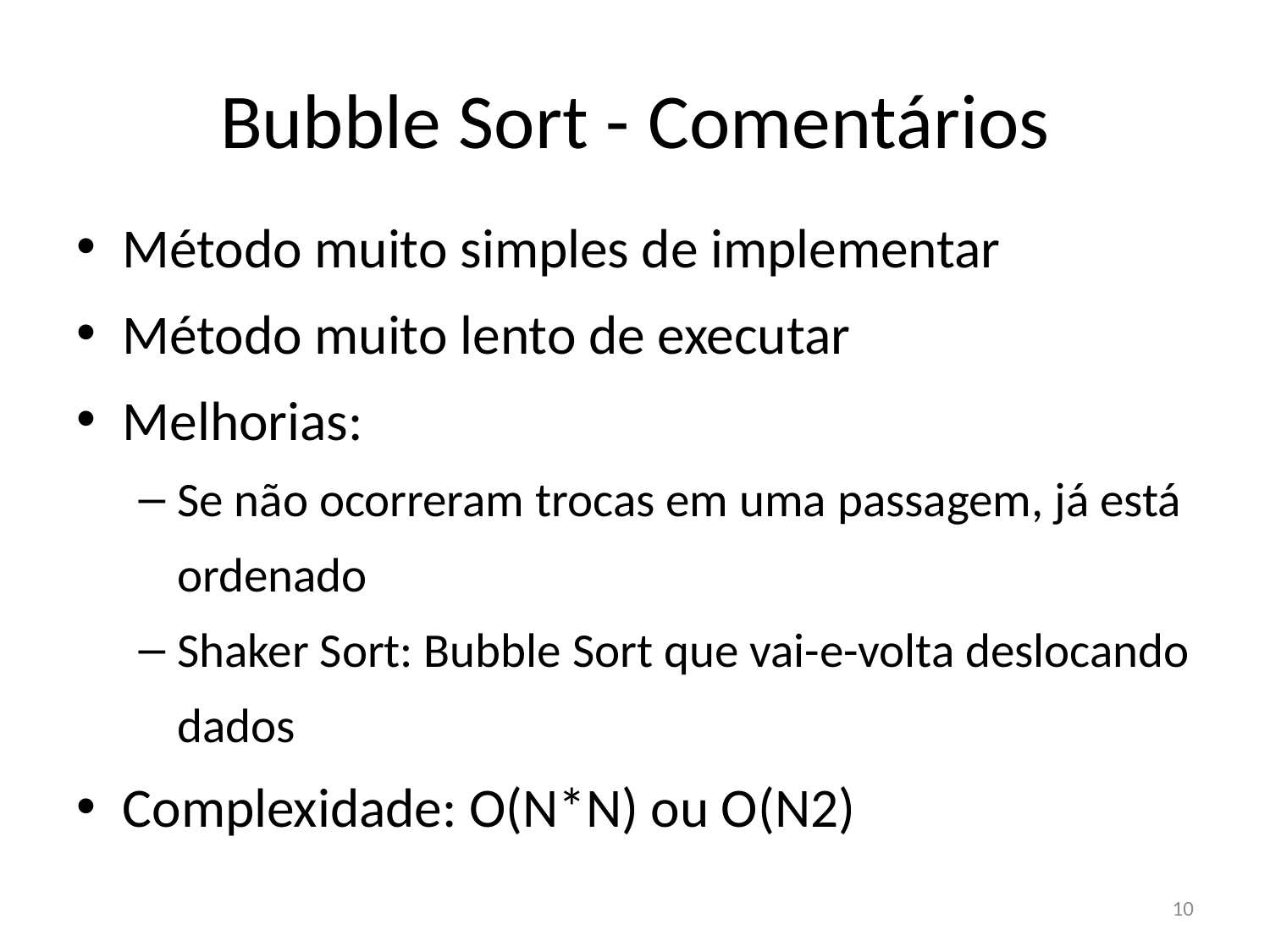

# Bubble Sort - Comentários
Método muito simples de implementar
Método muito lento de executar
Melhorias:
Se não ocorreram trocas em uma passagem, já está ordenado
Shaker Sort: Bubble Sort que vai-e-volta deslocando dados
Complexidade: O(N*N) ou O(N2)
10